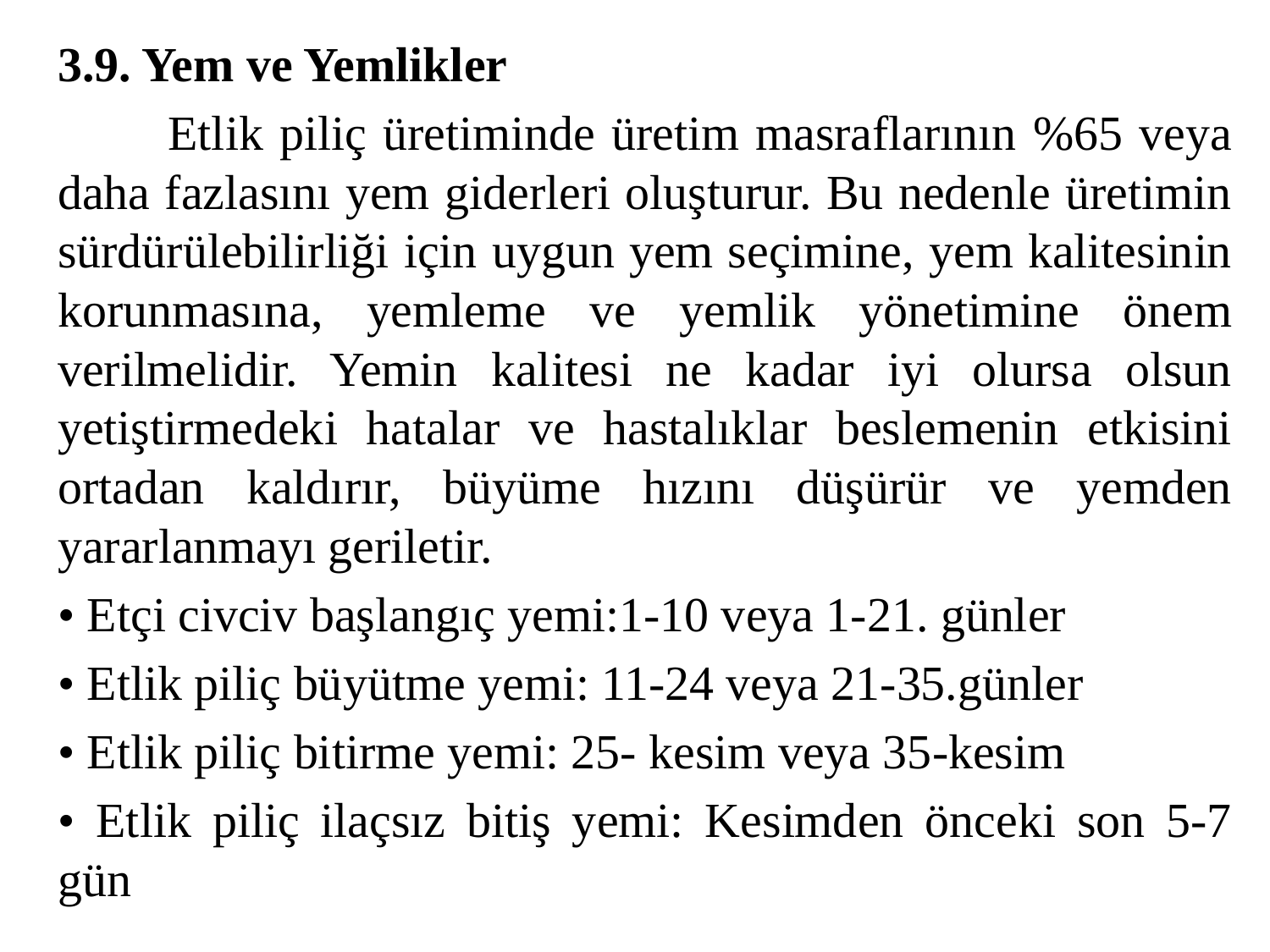

3.9. Yem ve Yemlikler
	Etlik piliç üretiminde üretim masraflarının %65 veya daha fazlasını yem giderleri oluşturur. Bu nedenle üretimin sürdürülebilirliği için uygun yem seçimine, yem kalitesinin korunmasına, yemleme ve yemlik yönetimine önem verilmelidir. Yemin kalitesi ne kadar iyi olursa olsun yetiştirmedeki hatalar ve hastalıklar beslemenin etkisini ortadan kaldırır, büyüme hızını düşürür ve yemden yararlanmayı geriletir.
• Etçi civciv başlangıç yemi:1-10 veya 1-21. günler
• Etlik piliç büyütme yemi: 11-24 veya 21-35.günler
• Etlik piliç bitirme yemi: 25- kesim veya 35-kesim
• Etlik piliç ilaçsız bitiş yemi: Kesimden önceki son 5-7 gün